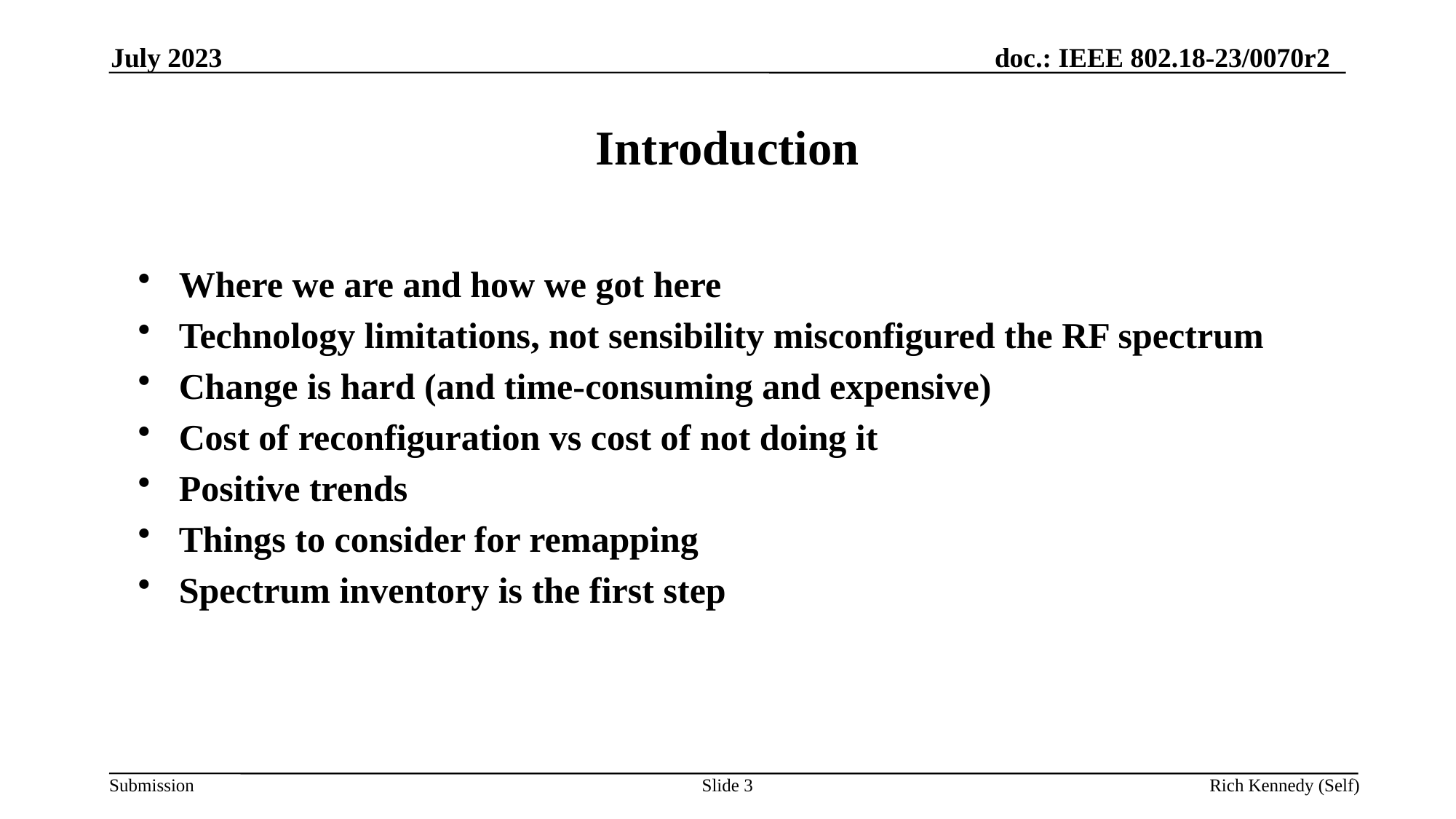

Introduction
July 2023
Where we are and how we got here
Technology limitations, not sensibility misconfigured the RF spectrum
Change is hard (and time-consuming and expensive)
Cost of reconfiguration vs cost of not doing it
Positive trends
Things to consider for remapping
Spectrum inventory is the first step

Slide 3
Rich Kennedy (Self)